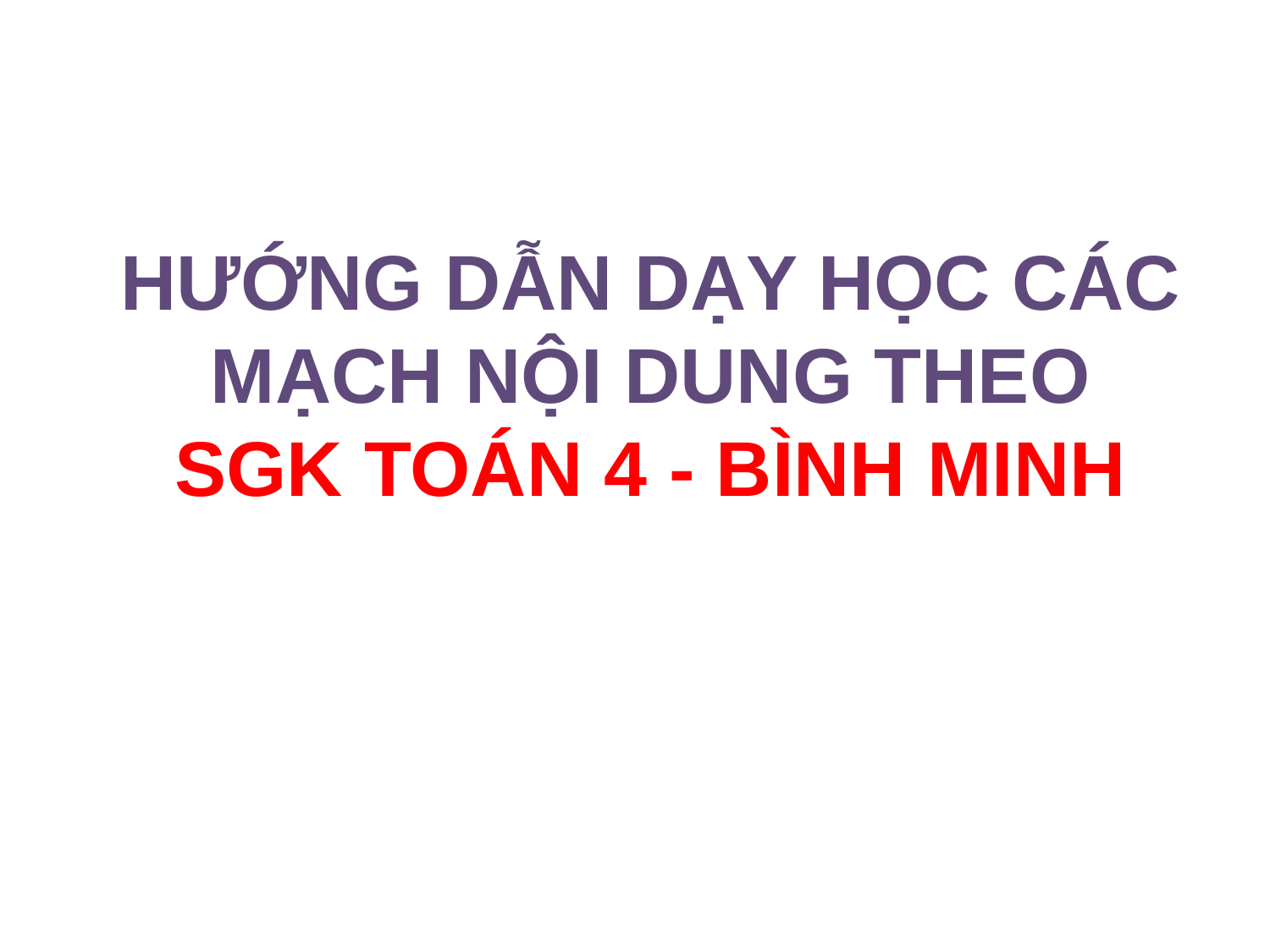

# HƯỚNG DẪN DẠY HỌC CÁC MẠCH NỘI DUNG THEO SGK TOÁN 4 - BÌNH MINH